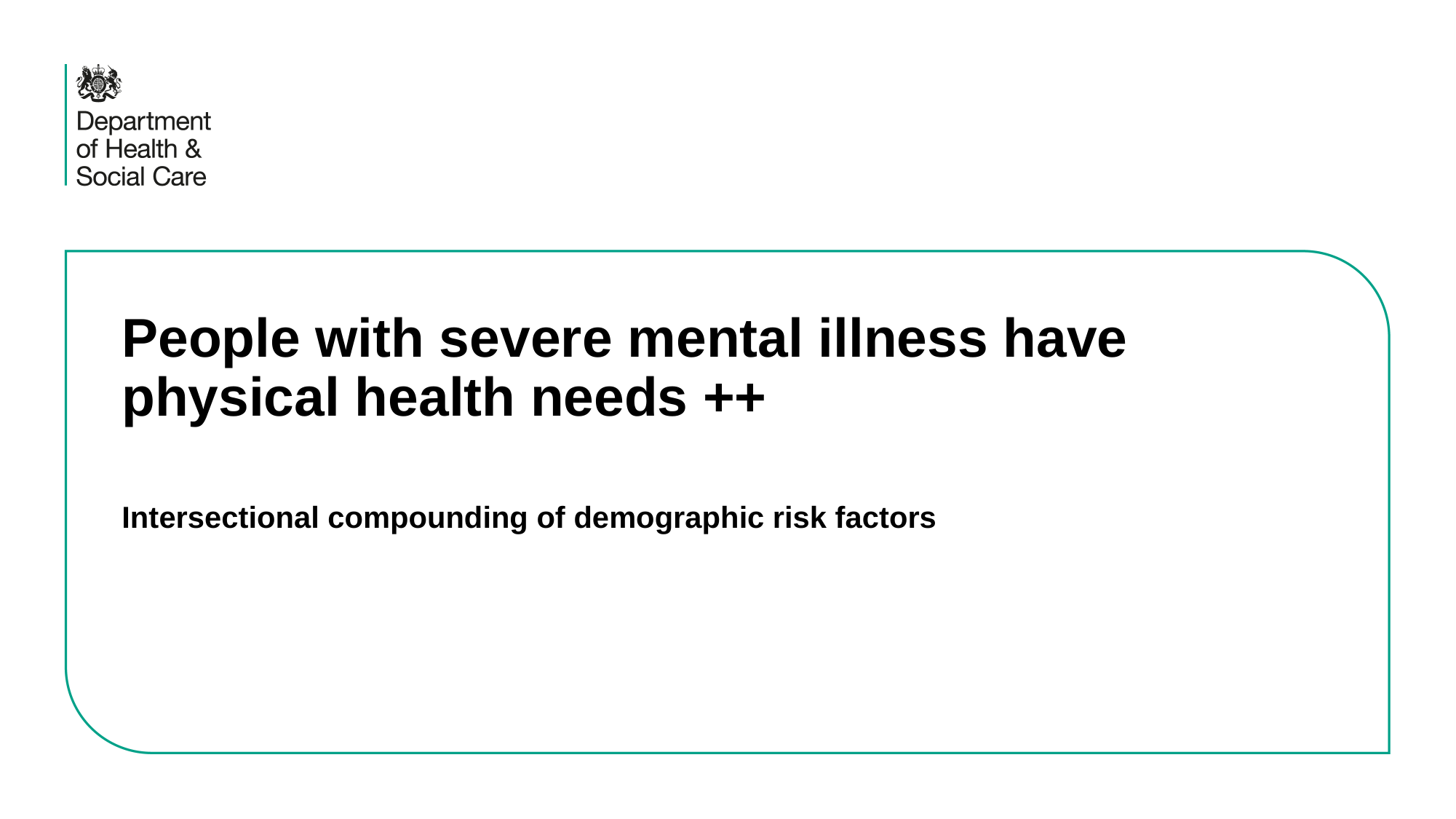

# People with severe mental illness have physical health needs ++
Intersectional compounding of demographic risk factors